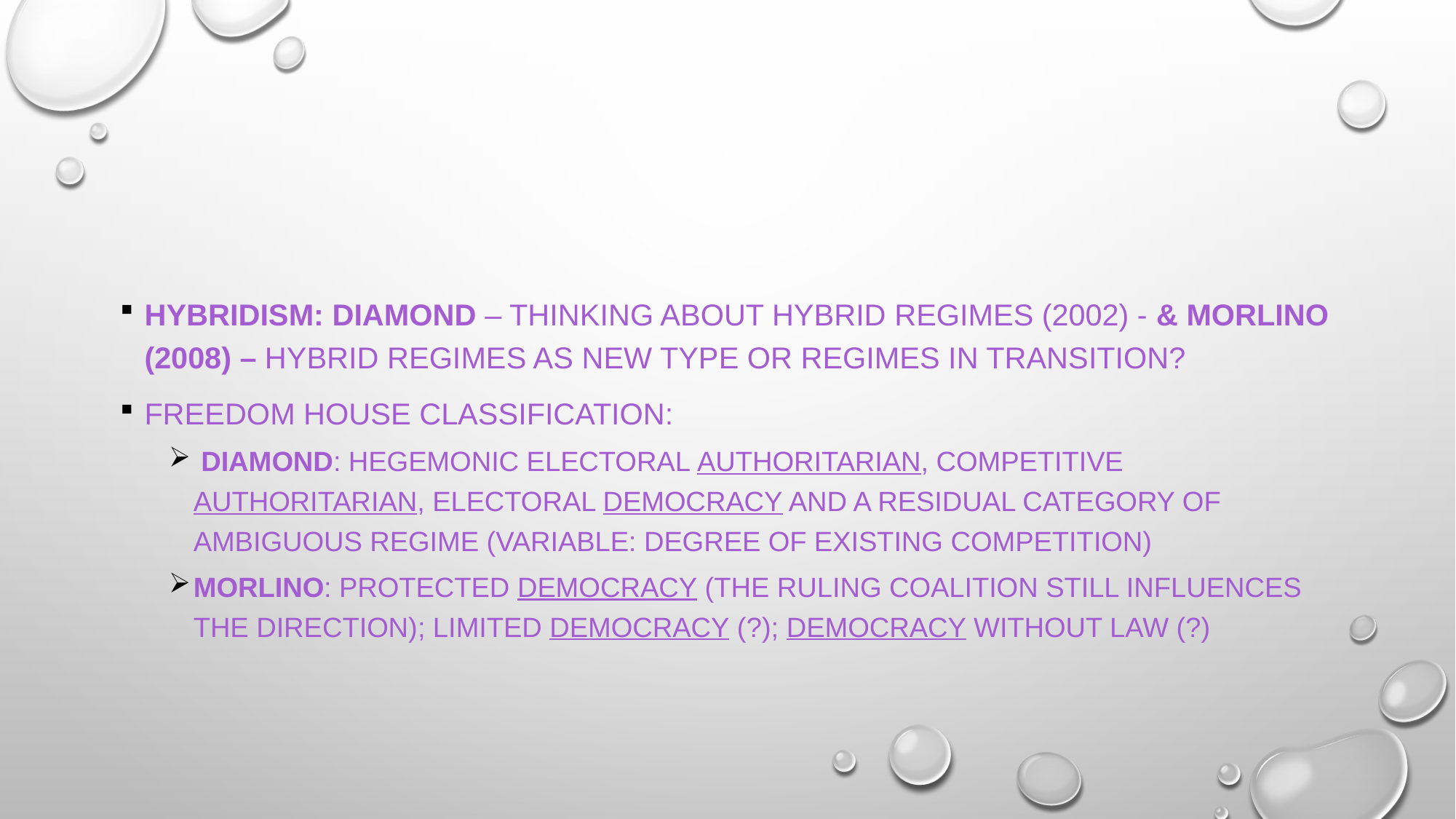

#
Hybridism: diamond – thinking about hybrid regimes (2002) - & morlino (2008) – hybrid regimes AS NEW TYPE or regimes in transition?
Freedom house classification:
 diamond: hegemonic electoral authoritarian, competitive authoritarian, electoral democracy and a residual category of ambiguous regime (variable: degree of existing competition)
Morlino: protected democracy (the ruling coalition still influences the direction); limited democracy (?); democracy without law (?)